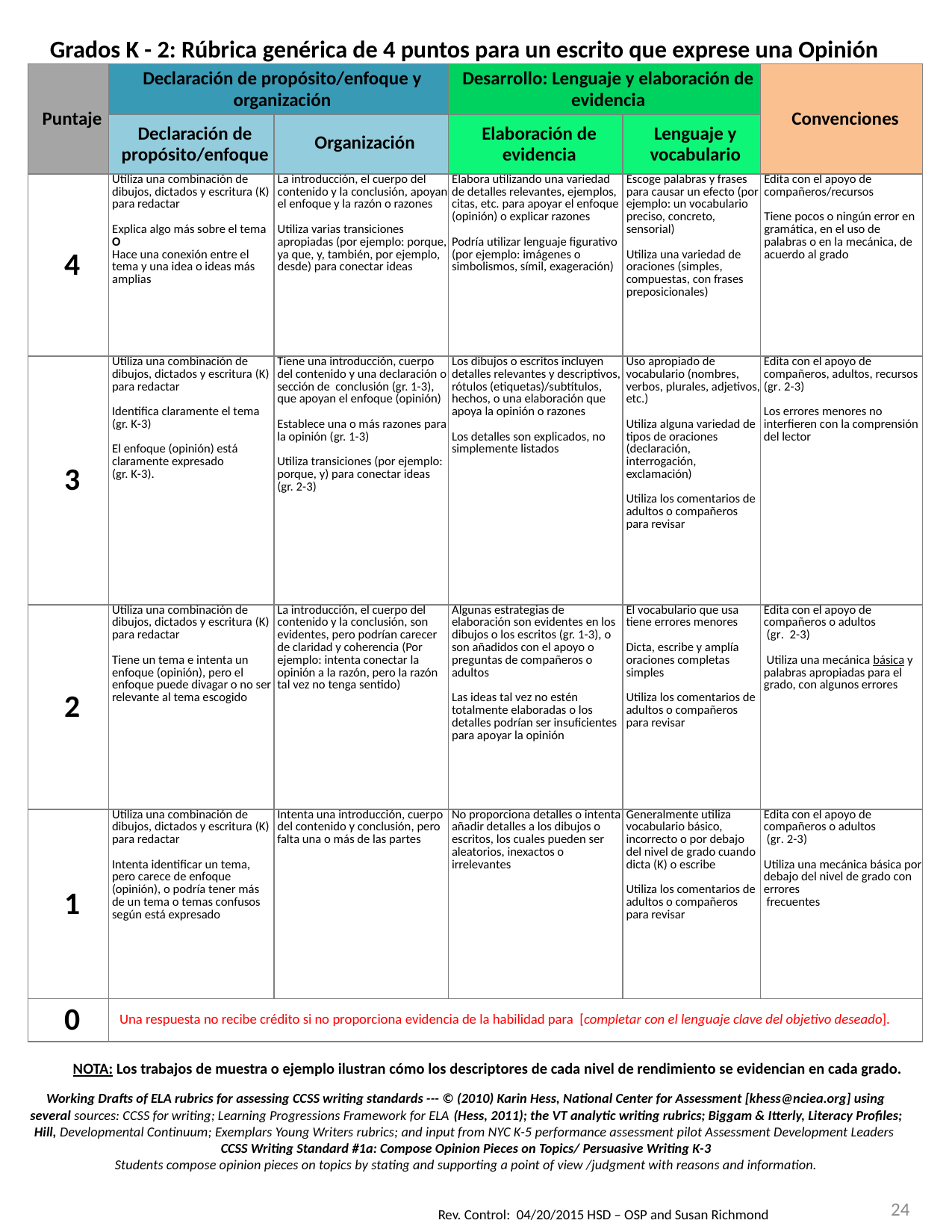

Grados K - 2: Rúbrica genérica de 4 puntos para un escrito que exprese una Opinión
| Puntaje | Declaración de propósito/enfoque y organización |  | Desarrollo: Lenguaje y elaboración de evidencia |  | Convenciones |
| --- | --- | --- | --- | --- | --- |
|  | Declaración de propósito/enfoque | Organización | Elaboración de evidencia | Lenguaje y vocabulario |  |
| 4 | Utiliza una combinación de dibujos, dictados y escritura (K) para redactar Explica algo más sobre el tema O Hace una conexión entre el tema y una idea o ideas más amplias | La introducción, el cuerpo del contenido y la conclusión, apoyan el enfoque y la razón o razones Utiliza varias transiciones apropiadas (por ejemplo: porque, ya que, y, también, por ejemplo, desde) para conectar ideas | Elabora utilizando una variedad de detalles relevantes, ejemplos, citas, etc. para apoyar el enfoque (opinión) o explicar razones Podría utilizar lenguaje figurativo (por ejemplo: imágenes o simbolismos, símil, exageración) | Escoge palabras y frases para causar un efecto (por ejemplo: un vocabulario preciso, concreto, sensorial) Utiliza una variedad de oraciones (simples, compuestas, con frases preposicionales) | Edita con el apoyo de compañeros/recursos Tiene pocos o ningún error en gramática, en el uso de palabras o en la mecánica, de acuerdo al grado |
| 3 | Utiliza una combinación de dibujos, dictados y escritura (K) para redactar Identifica claramente el tema (gr. K-3) El enfoque (opinión) está claramente expresado (gr. K-3). | Tiene una introducción, cuerpo del contenido y una declaración o sección de conclusión (gr. 1-3), que apoyan el enfoque (opinión) Establece una o más razones para la opinión (gr. 1-3) Utiliza transiciones (por ejemplo: porque, y) para conectar ideas (gr. 2-3) | Los dibujos o escritos incluyen detalles relevantes y descriptivos, rótulos (etiquetas)/subtítulos, hechos, o una elaboración que apoya la opinión o razones Los detalles son explicados, no simplemente listados | Uso apropiado de vocabulario (nombres, verbos, plurales, adjetivos, etc.) Utiliza alguna variedad de tipos de oraciones (declaración, interrogación, exclamación) Utiliza los comentarios de adultos o compañeros para revisar | Edita con el apoyo de compañeros, adultos, recursos (gr. 2-3) Los errores menores no interfieren con la comprensión del lector |
| 2 | Utiliza una combinación de dibujos, dictados y escritura (K) para redactar Tiene un tema e intenta un enfoque (opinión), pero el enfoque puede divagar o no ser relevante al tema escogido | La introducción, el cuerpo del contenido y la conclusión, son evidentes, pero podrían carecer de claridad y coherencia (Por ejemplo: intenta conectar la opinión a la razón, pero la razón tal vez no tenga sentido) | Algunas estrategias de elaboración son evidentes en los dibujos o los escritos (gr. 1-3), o son añadidos con el apoyo o preguntas de compañeros o adultos Las ideas tal vez no estén totalmente elaboradas o los detalles podrían ser insuficientes para apoyar la opinión | El vocabulario que usa tiene errores menores Dicta, escribe y amplía oraciones completas simples Utiliza los comentarios de adultos o compañeros para revisar | Edita con el apoyo de compañeros o adultos (gr. 2-3) Utiliza una mecánica básica y palabras apropiadas para el grado, con algunos errores |
| 1 | Utiliza una combinación de dibujos, dictados y escritura (K) para redactar Intenta identificar un tema, pero carece de enfoque (opinión), o podría tener más de un tema o temas confusos según está expresado | Intenta una introducción, cuerpo del contenido y conclusión, pero falta una o más de las partes | No proporciona detalles o intenta añadir detalles a los dibujos o escritos, los cuales pueden ser aleatorios, inexactos o irrelevantes | Generalmente utiliza vocabulario básico, incorrecto o por debajo del nivel de grado cuando dicta (K) o escribe Utiliza los comentarios de adultos o compañeros para revisar | Edita con el apoyo de compañeros o adultos (gr. 2-3) Utiliza una mecánica básica por debajo del nivel de grado con errores frecuentes |
| 0 | Una respuesta no recibe crédito si no proporciona evidencia de la habilidad para [completar con el lenguaje clave del objetivo deseado]. |  |  |  |  |
NOTA: Los trabajos de muestra o ejemplo ilustran cómo los descriptores de cada nivel de rendimiento se evidencian en cada grado.
Working Drafts of ELA rubrics for assessing CCSS writing standards --- © (2010) Karin Hess, National Center for Assessment [khess@nciea.org] using several sources: CCSS for writing; Learning Progressions Framework for ELA (Hess, 2011); the VT analytic writing rubrics; Biggam & Itterly, Literacy Profiles; Hill, Developmental Continuum; Exemplars Young Writers rubrics; and input from NYC K-5 performance assessment pilot Assessment Development Leaders
CCSS Writing Standard #1a: Compose Opinion Pieces on Topics/ Persuasive Writing K-3
Students compose opinion pieces on topics by stating and supporting a point of view /judgment with reasons and information.

24